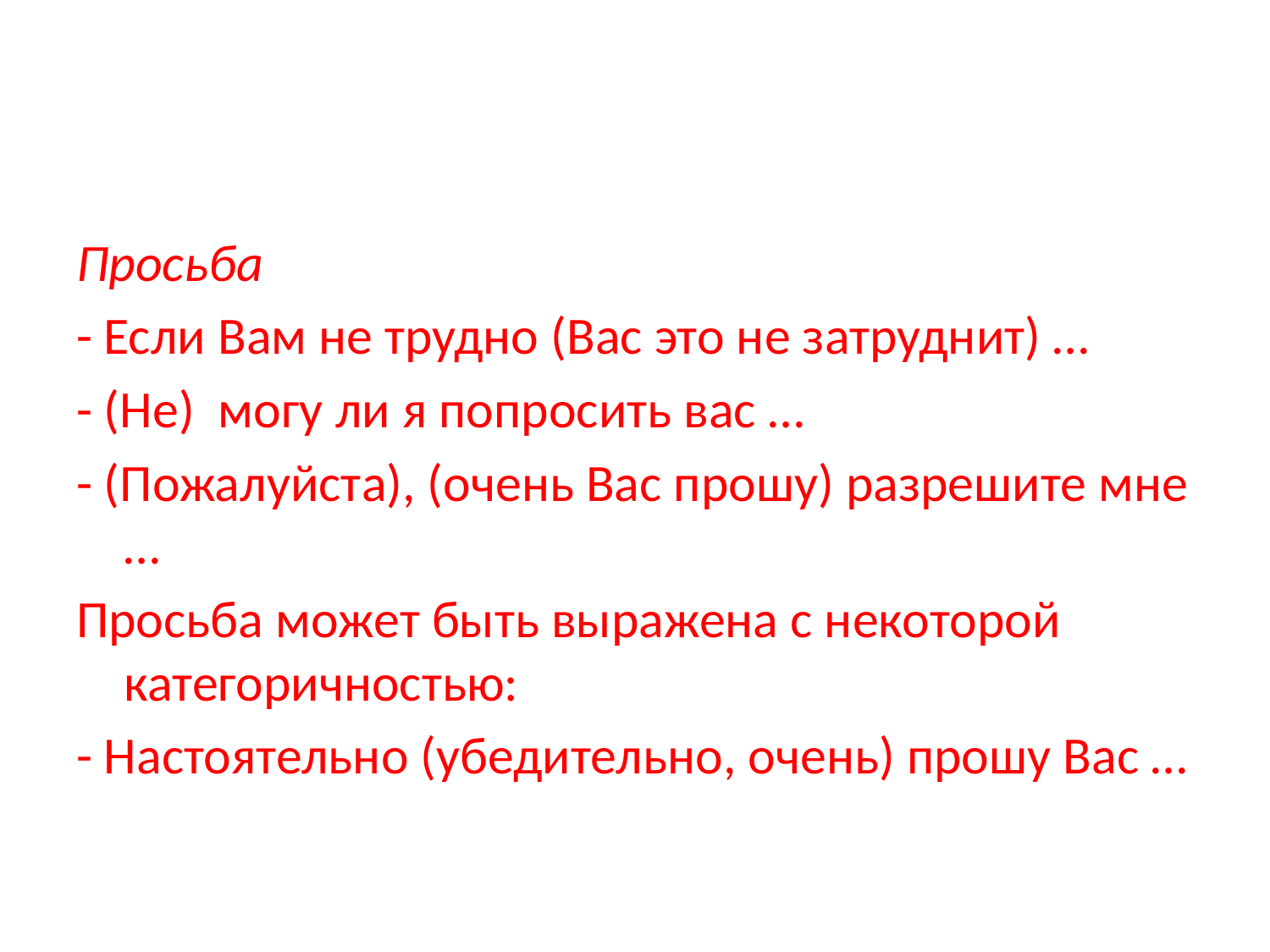

#
Просьба
- Если Вам не трудно (Вас это не затруднит) …
- (Не)  могу ли я попросить вас …
- (Пожалуйста), (очень Вас прошу) разрешите мне …
Просьба может быть выражена с некоторой категоричностью:
- Настоятельно (убедительно, очень) прошу Вас …